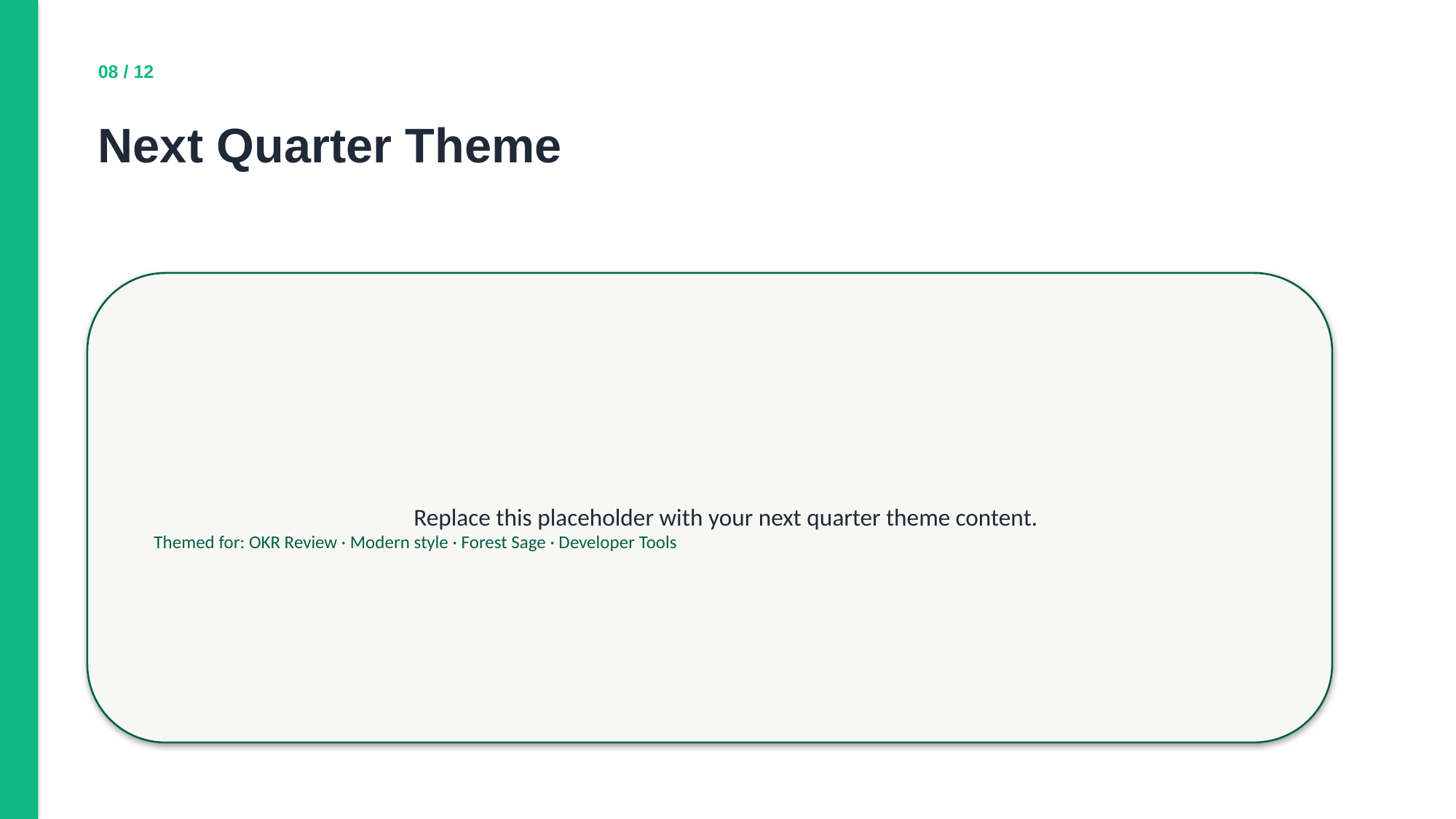

08 / 12
Next Quarter Theme
Replace this placeholder with your next quarter theme content.
Themed for: OKR Review · Modern style · Forest Sage · Developer Tools